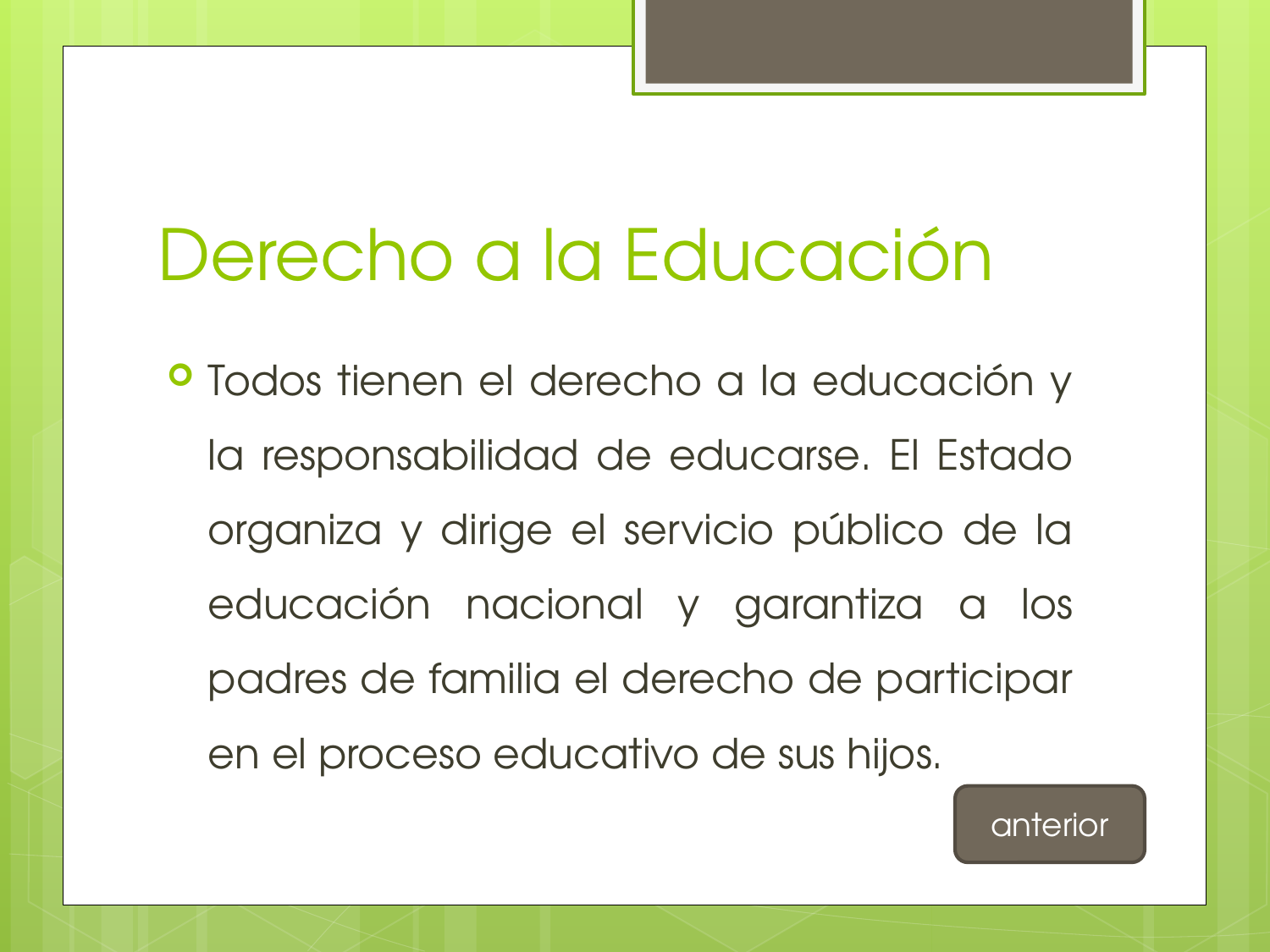

# Derecho a la Educación
Todos tienen el derecho a la educación y la responsabilidad de educarse. El Estado organiza y dirige el servicio público de la educación nacional y garantiza a los padres de familia el derecho de participar en el proceso educativo de sus hijos.
anterior